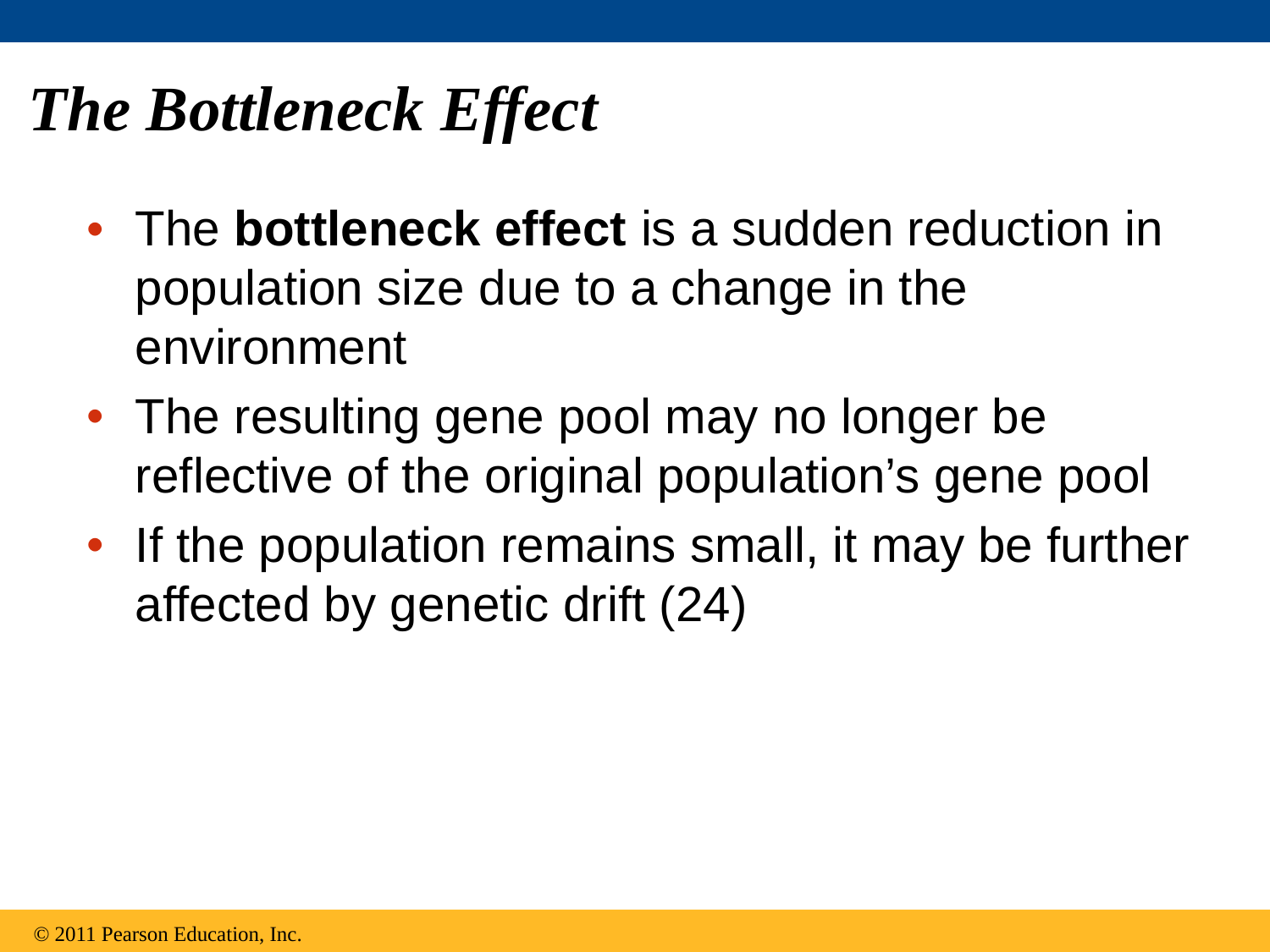

# The Bottleneck Effect
The bottleneck effect is a sudden reduction in population size due to a change in the environment
The resulting gene pool may no longer be reflective of the original population’s gene pool
If the population remains small, it may be further affected by genetic drift (24)

© 2011 Pearson Education, Inc.